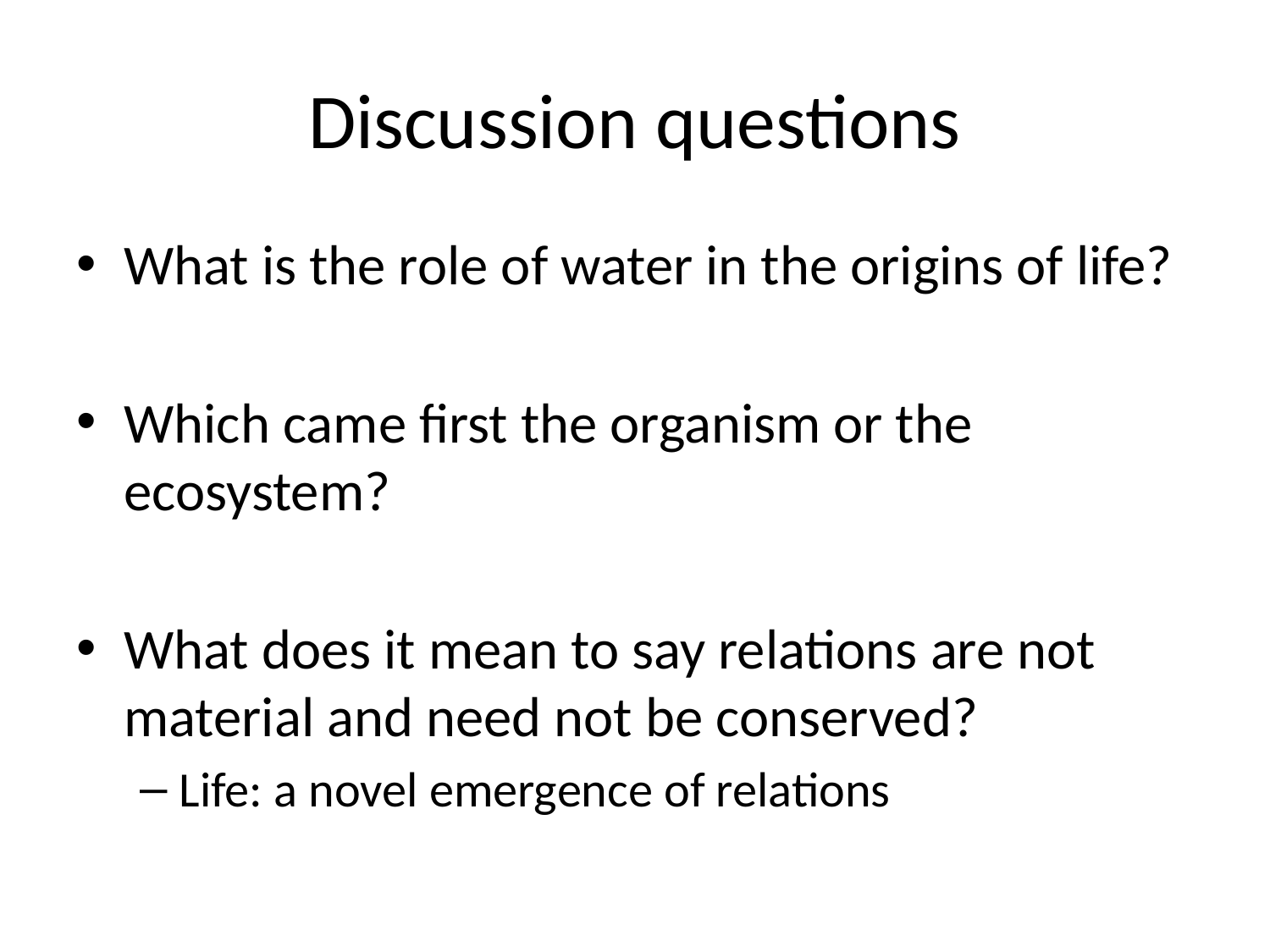

# Discussion questions
What is the role of water in the origins of life?

Which came first the organism or the ecosystem?

What does it mean to say relations are not material and need not be conserved?
Life: a novel emergence of relations